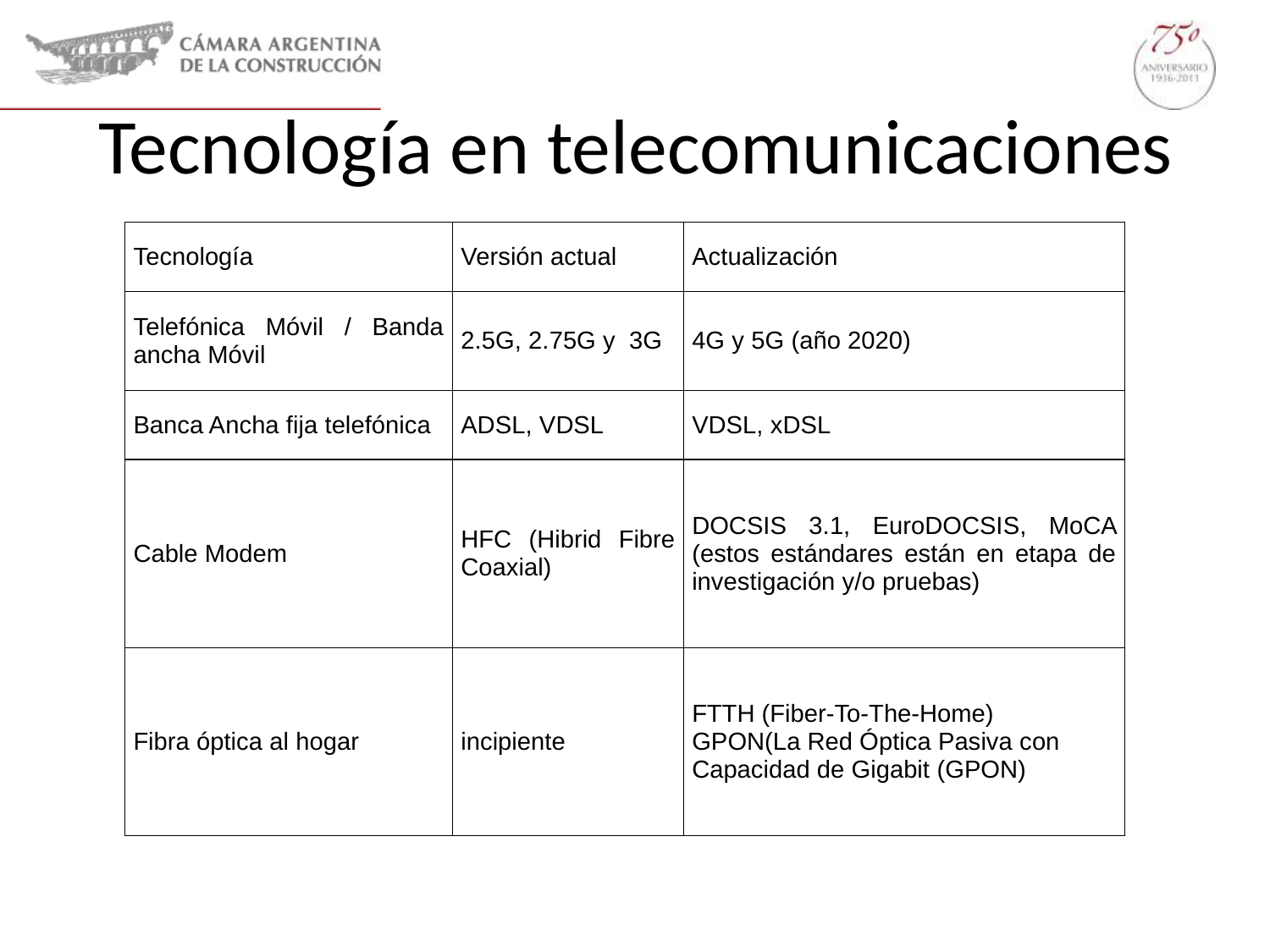

# Tecnología en telecomunicaciones
| Tecnología | Versión actual | Actualización |
| --- | --- | --- |
| Telefónica Móvil / Banda ancha Móvil | 2.5G, 2.75G y  3G | 4G y 5G (año 2020) |
| Banca Ancha fija telefónica | ADSL, VDSL | VDSL, xDSL |
| Cable Modem | HFC (Hibrid Fibre Coaxial) | DOCSIS 3.1, EuroDOCSIS, MoCA (estos estándares están en etapa de investigación y/o pruebas) |
| Fibra óptica al hogar | incipiente | FTTH (Fiber-To-The-Home) GPON(La Red Óptica Pasiva con Capacidad de Gigabit (GPON) |